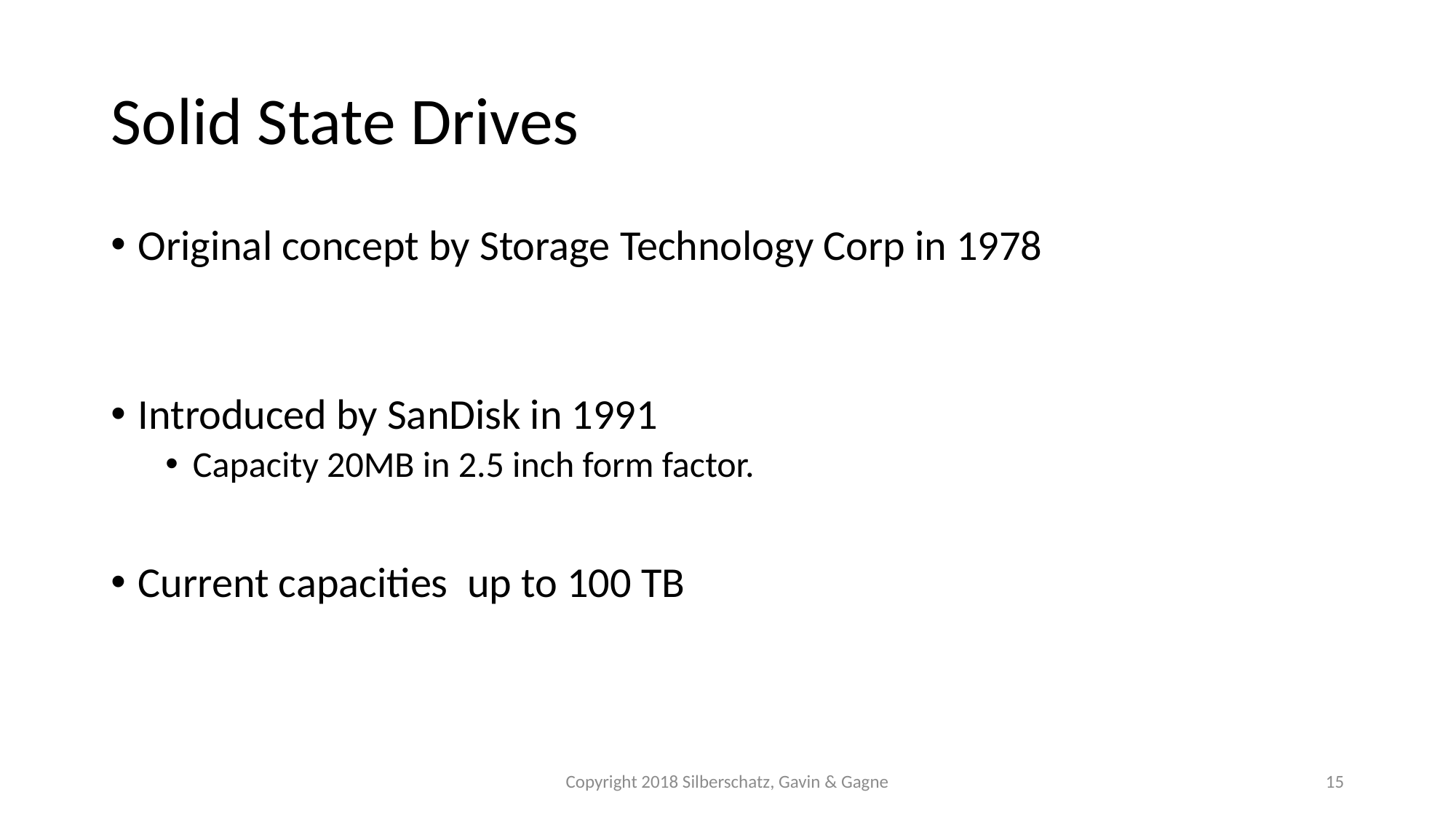

# Solid State Drives
Original concept by Storage Technology Corp in 1978

Introduced by SanDisk in 1991
Capacity 20MB in 2.5 inch form factor.

Current capacities  up to 100 TB
Copyright 2018 Silberschatz, Gavin & Gagne
15